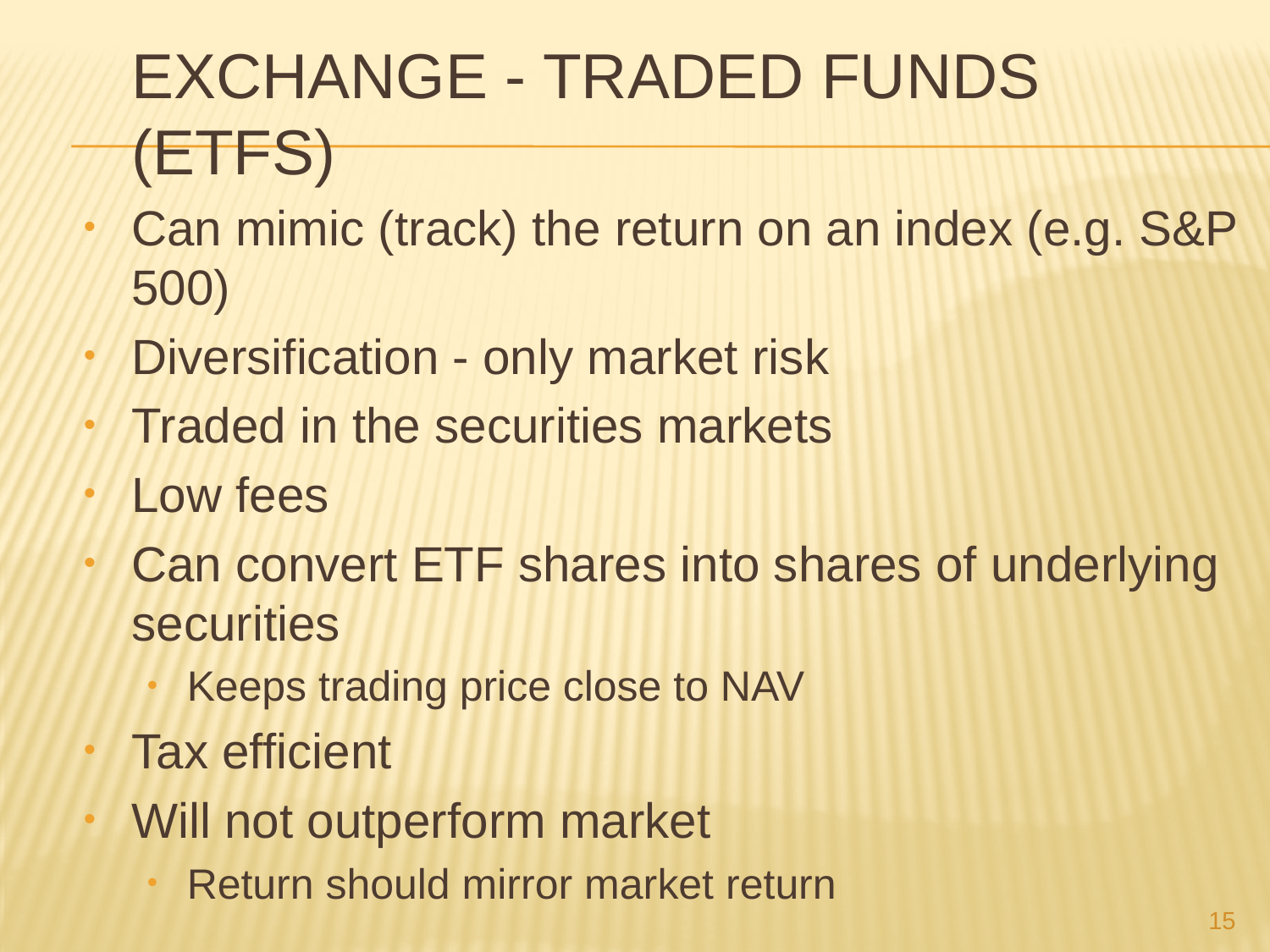

# Exchange - Traded Funds (ETFs)
Can mimic (track) the return on an index (e.g. S&P 500)
Diversification - only market risk
Traded in the securities markets
Low fees
Can convert ETF shares into shares of underlying securities
Keeps trading price close to NAV
Tax efficient
Will not outperform market
Return should mirror market return

15